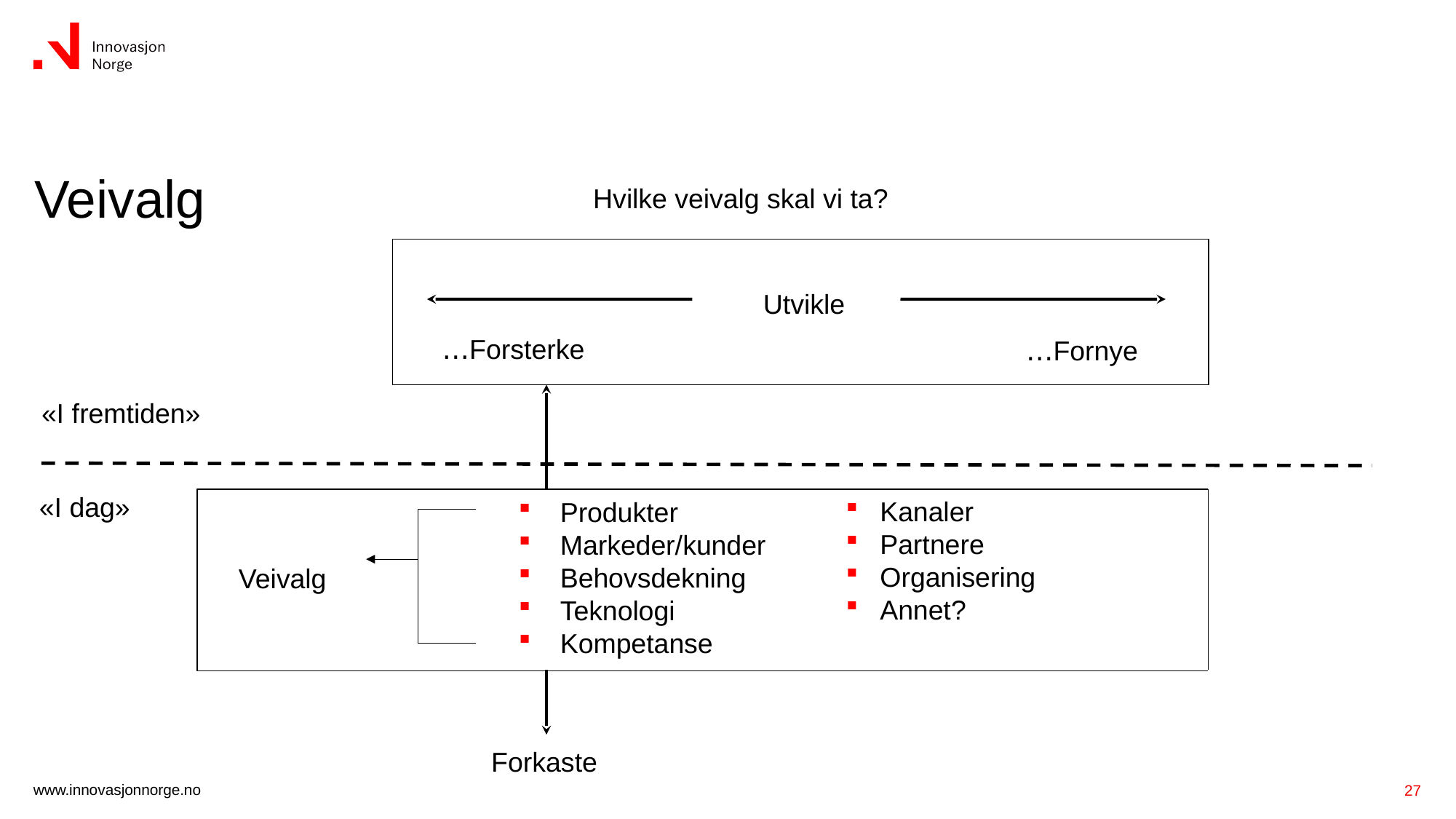

# Veivalg
Hvilke veivalg skal vi ta?

Utvikle

…Forsterke
…Fornye

«I fremtiden»
«I dag»

Kanaler
Partnere
Organisering
Annet?
 Produkter
 Markeder/kunder
 Behovsdekning
 Teknologi
 Kompetanse
Veivalg

Forkaste
27